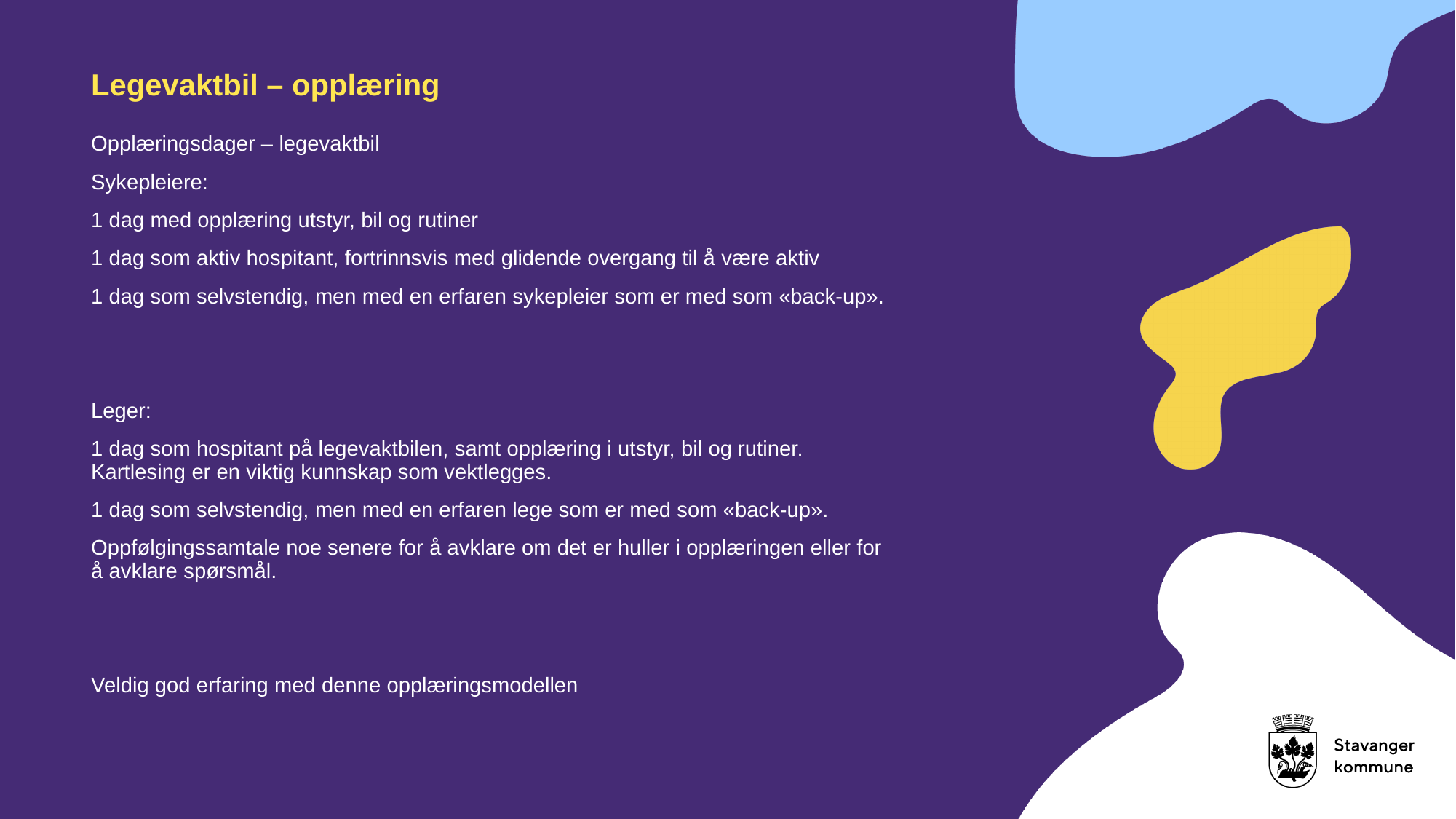

Legevaktbil – opplæring
Opplæringsdager – legevaktbil
Sykepleiere:
1 dag med opplæring utstyr, bil og rutiner
1 dag som aktiv hospitant, fortrinnsvis med glidende overgang til å være aktiv
1 dag som selvstendig, men med en erfaren sykepleier som er med som «back-up».

Leger:
1 dag som hospitant på legevaktbilen, samt opplæring i utstyr, bil og rutiner. Kartlesing er en viktig kunnskap som vektlegges.
1 dag som selvstendig, men med en erfaren lege som er med som «back-up».
Oppfølgingssamtale noe senere for å avklare om det er huller i opplæringen eller for å avklare spørsmål.

Veldig god erfaring med denne opplæringsmodellen